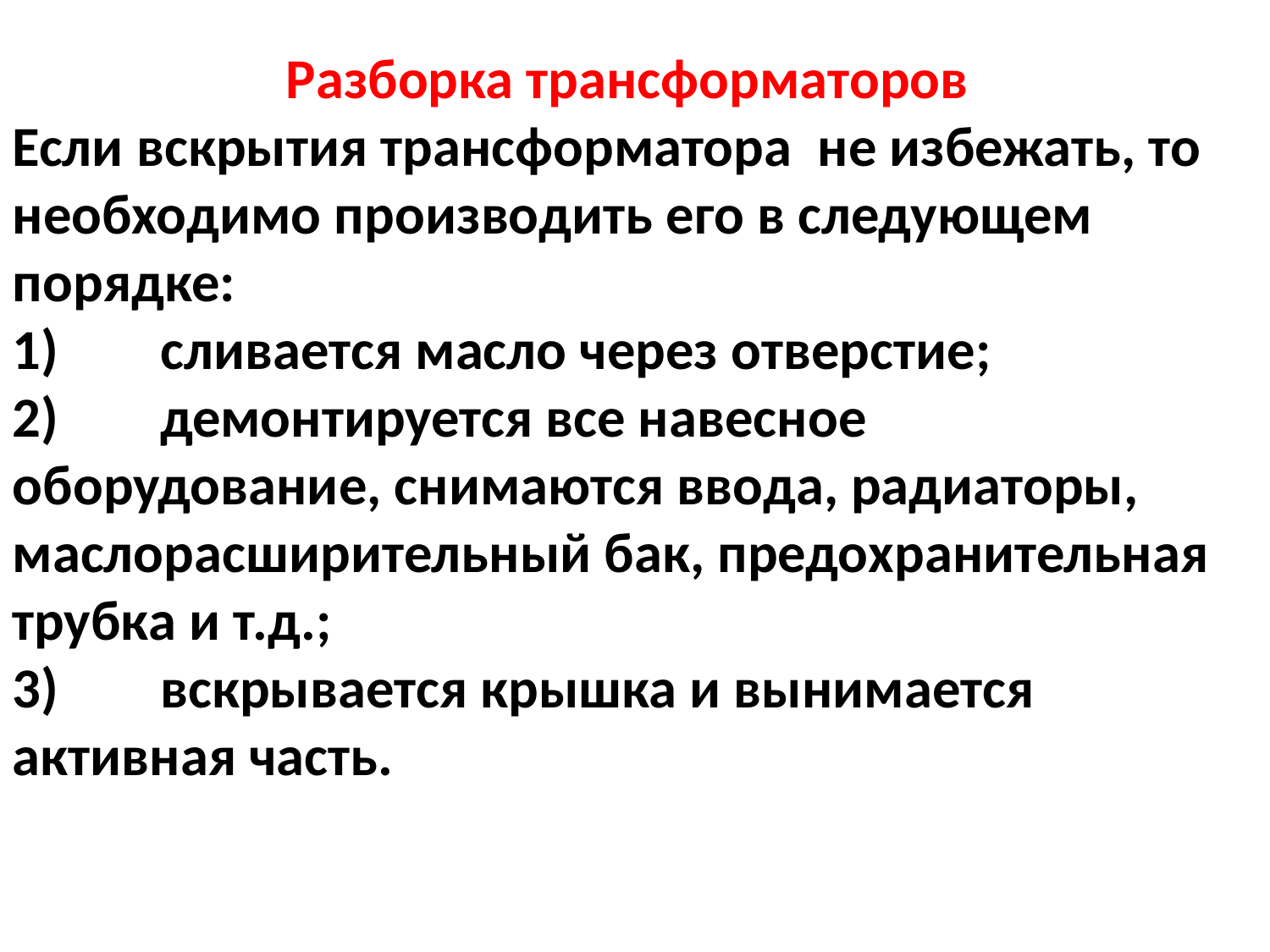

Разборка трансформаторов
Если вскрытия трансформатора  не избежать, то необходимо производить его в следующем порядке:
1)        сливается масло через отверстие;
2)        демонтируется все навесное оборудование, снимаются ввода, радиаторы, маслорасширительный бак, предохранительная трубка и т.д.;
3)        вскрывается крышка и вынимается активная часть.